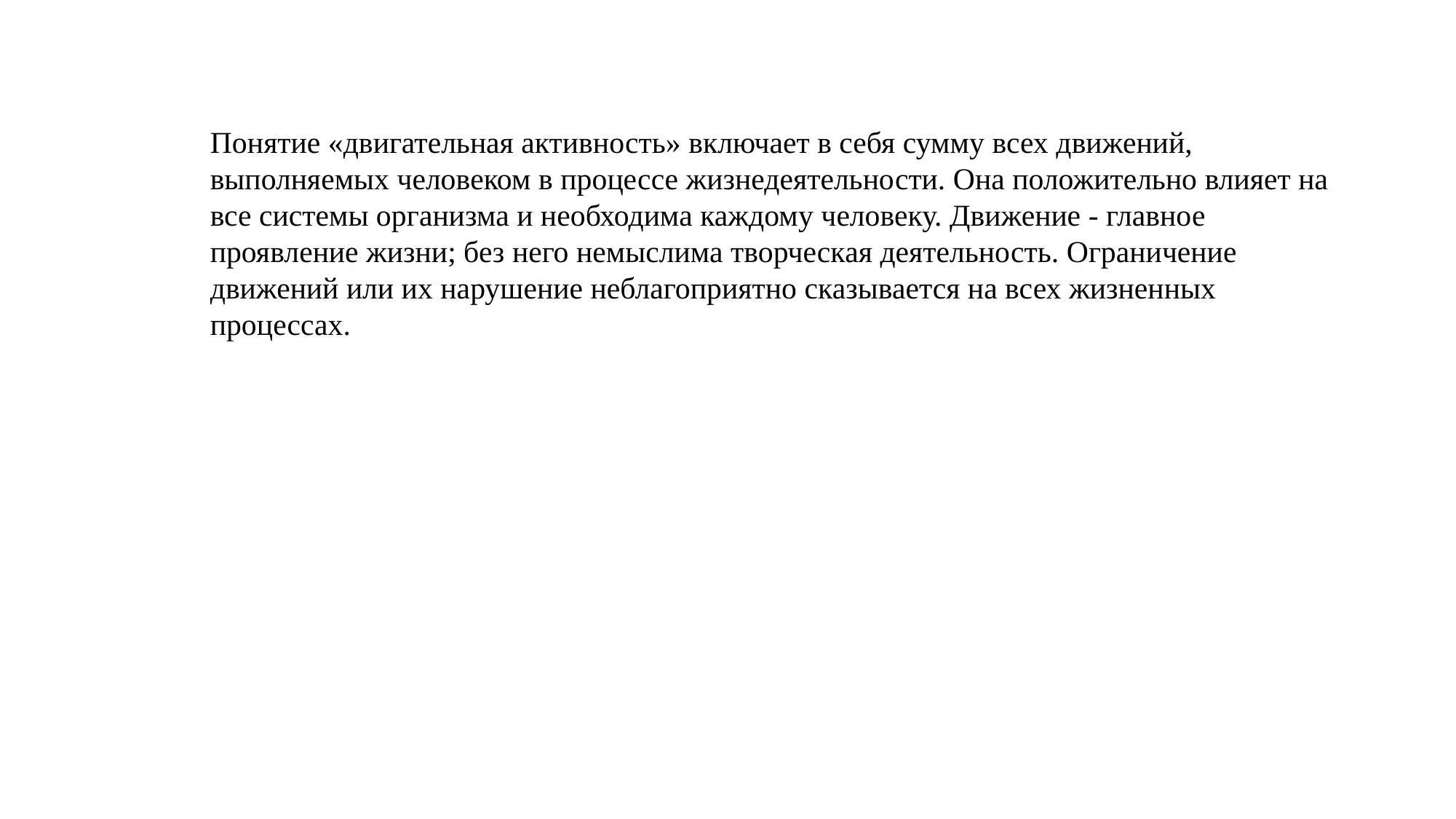

Понятие «двигательная активность» включает в себя сумму всех движений, выполняемых человеком в процессе жизнедеятельности. Она положительно влияет на все системы организма и необходима каждому человеку. Движение - главное проявление жизни; без него немыслима творческая деятельность. Ограничение движений или их нарушение неблагоприятно сказывается на всех жизненных процессах.